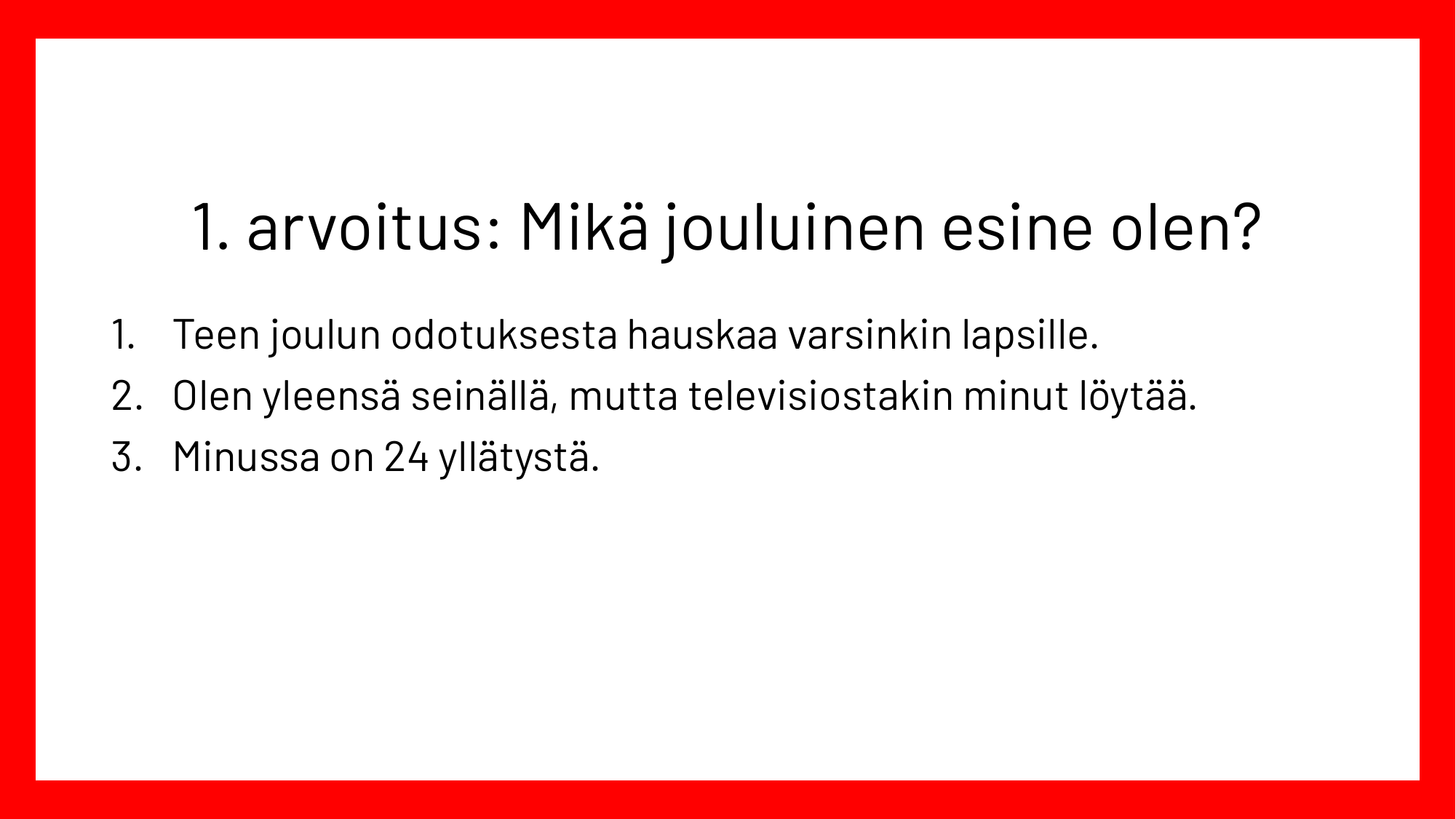

# 1. arvoitus: Mikä jouluinen esine olen?
Teen joulun odotuksesta hauskaa varsinkin lapsille.
Olen yleensä seinällä, mutta televisiostakin minut löytää.
Minussa on 24 yllätystä.